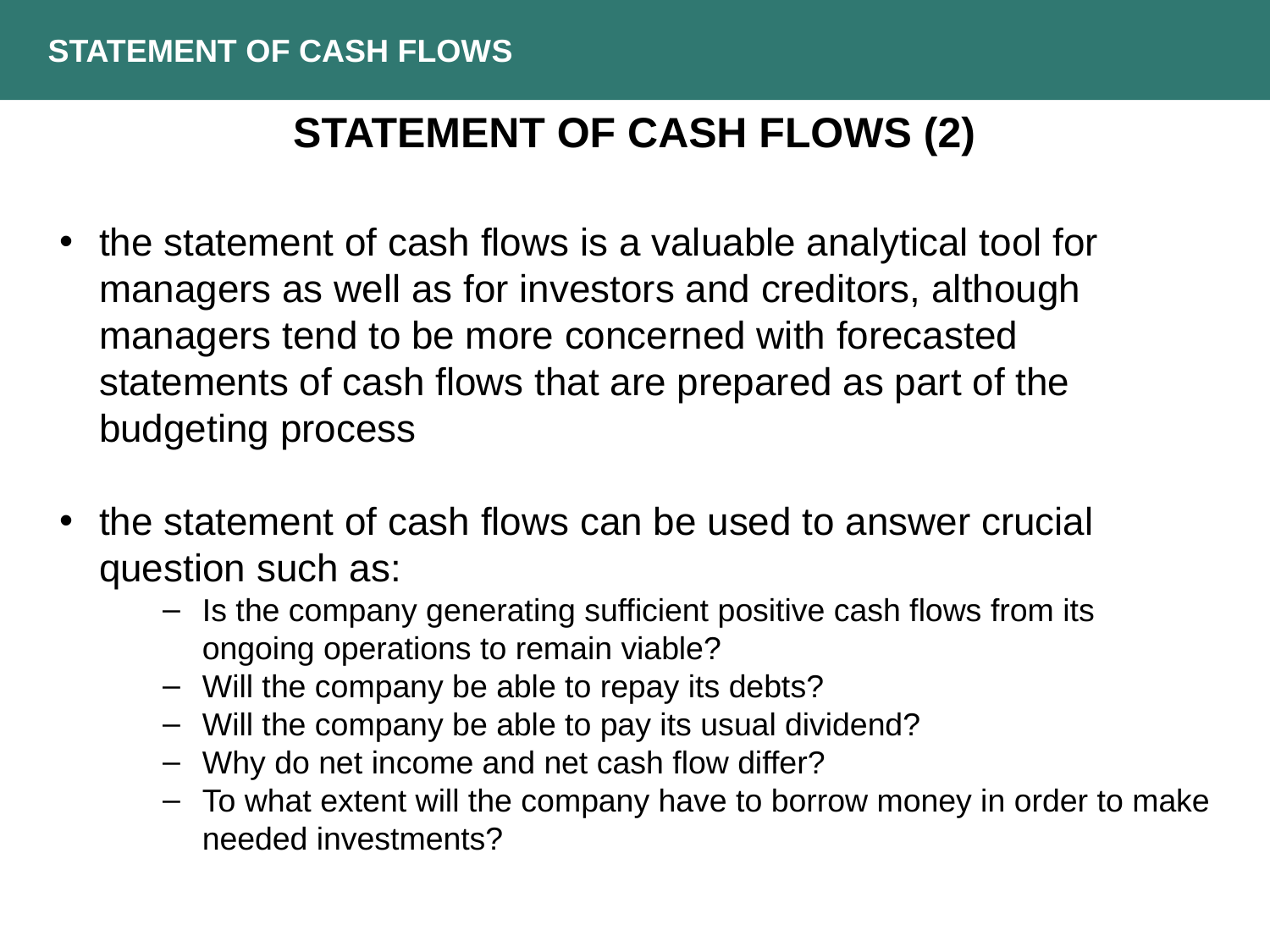

STATEMENT OF CASH FLOWS
STATEMENT OF CASH FLOWS (2)
the statement of cash flows is a valuable analytical tool for managers as well as for investors and creditors, although managers tend to be more concerned with forecasted statements of cash flows that are prepared as part of the budgeting process

the statement of cash flows can be used to answer crucial question such as:
Is the company generating sufficient positive cash flows from its ongoing operations to remain viable?
Will the company be able to repay its debts?
Will the company be able to pay its usual dividend?
Why do net income and net cash flow differ?
To what extent will the company have to borrow money in order to make needed investments?